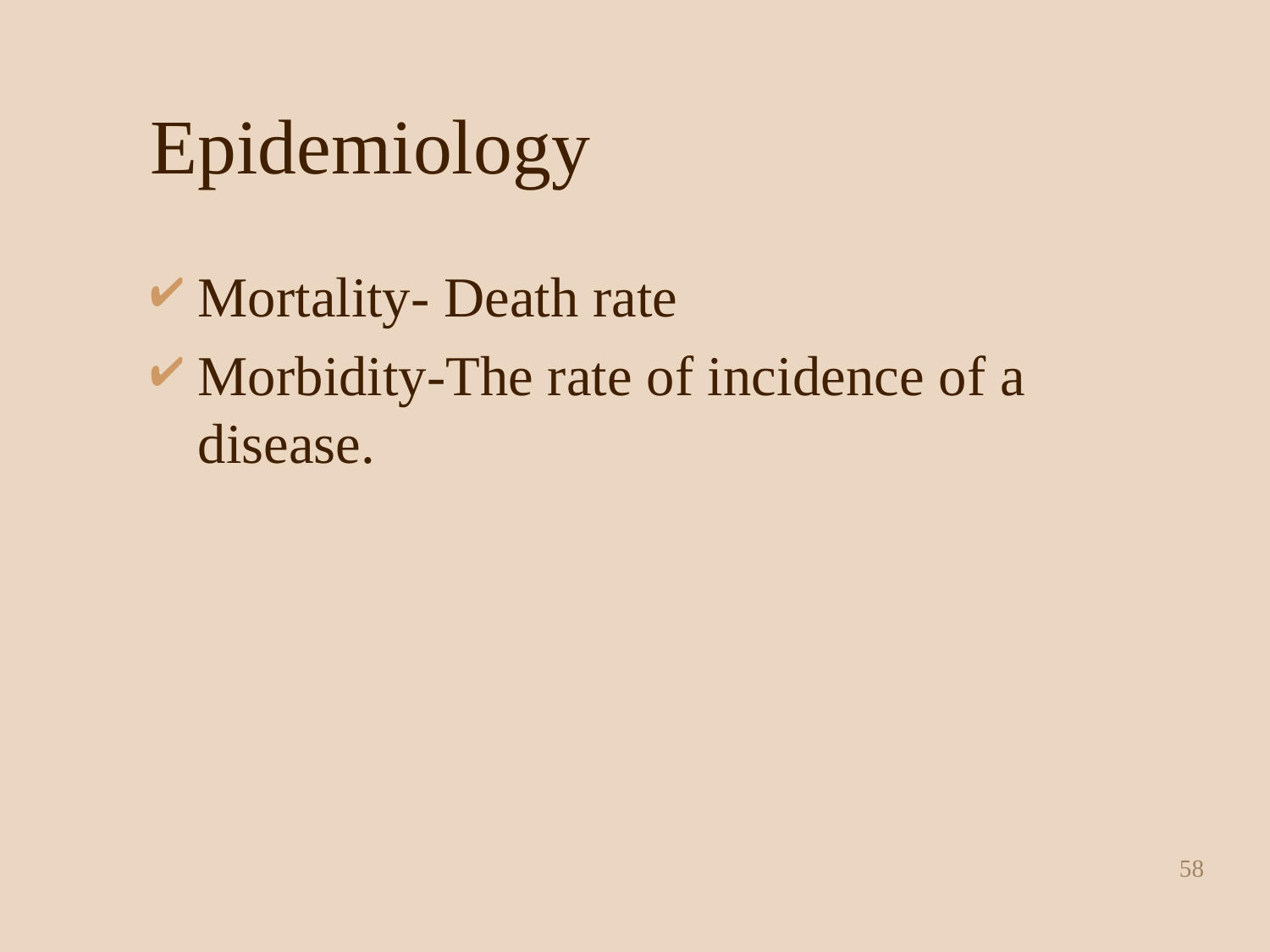

# Epidemiology
Mortality- Death rate
Morbidity-The rate of incidence of a disease.
58